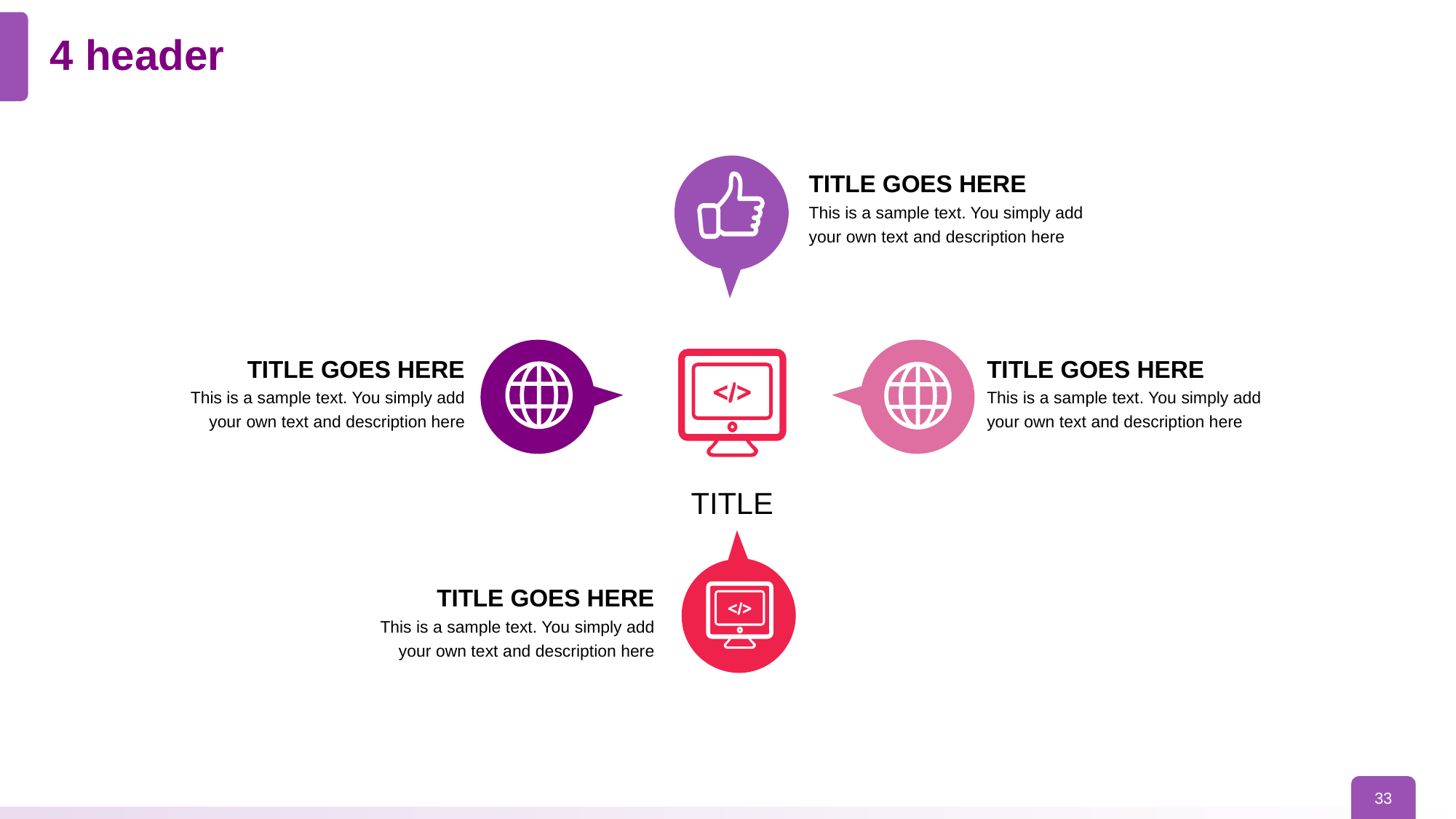

# 4 header

TITLE GOES HERE
This is a sample text. You simply add your own text and description here

TITLE GOES HERE
This is a sample text. You simply add your own text and description here
TITLE GOES HERE
This is a sample text. You simply add your own text and description here

TITLE

TITLE GOES HERE
This is a sample text. You simply add your own text and description here
33